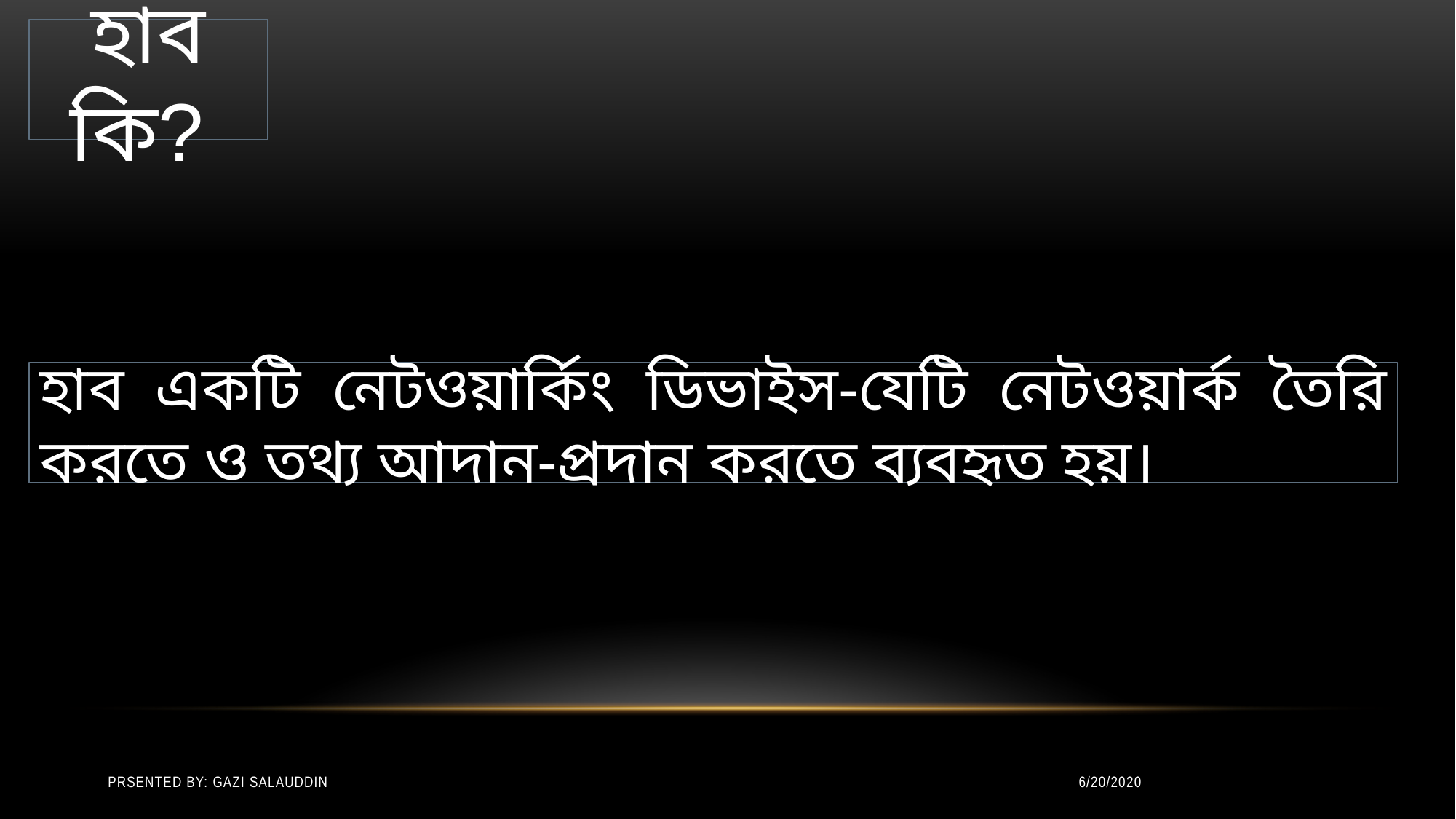

হাব কি?
হাব একটি নেটওয়ার্কিং ডিভাইস-যেটি নেটওয়ার্ক তৈরি করতে ও তথ্য আদান-প্রদান করতে ব্যবহৃত হয়।
Prsented by: Gazi Salauddin
6/20/2020